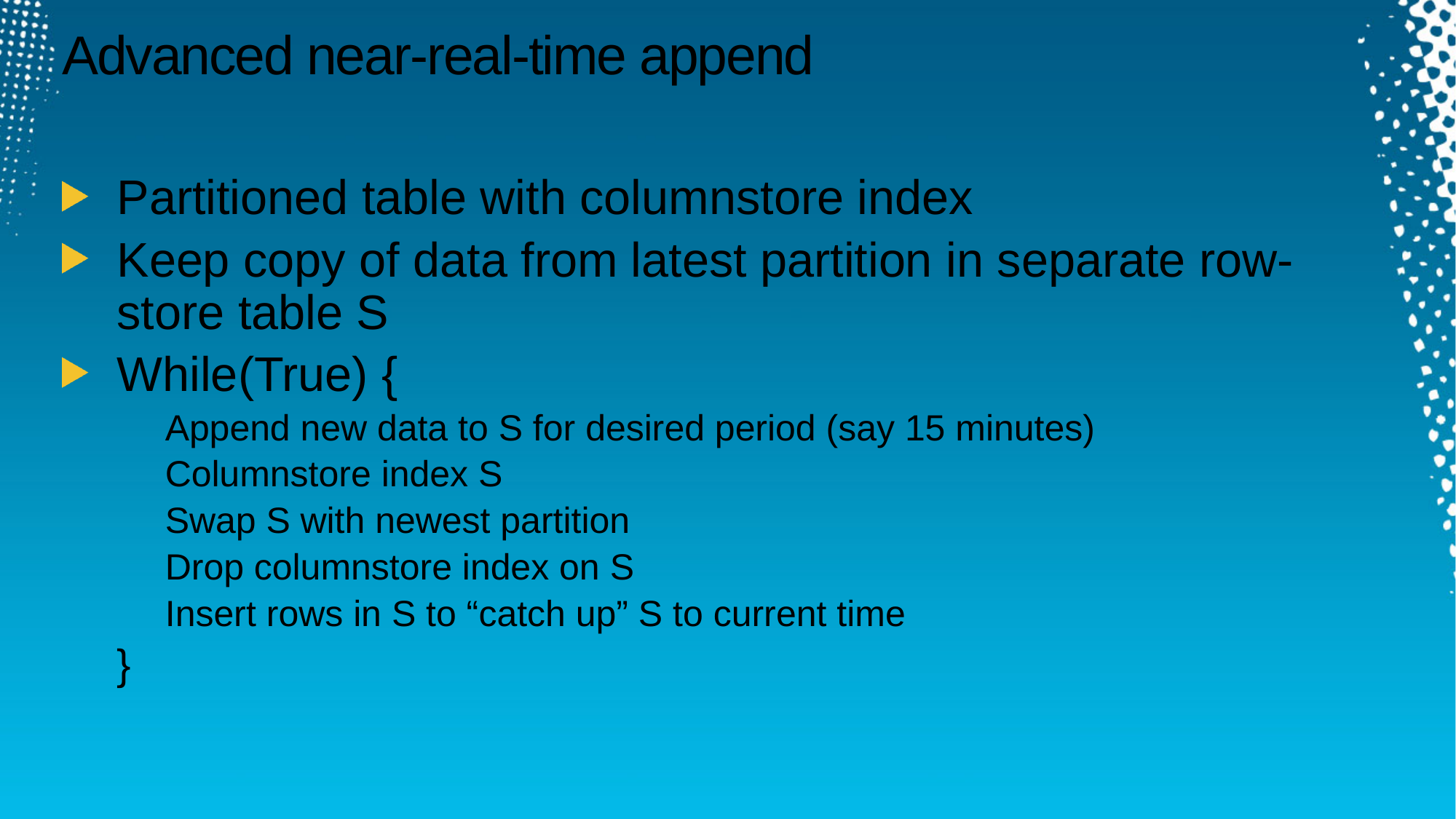

# Advanced near-real-time append
Partitioned table with columnstore index
Keep copy of data from latest partition in separate row-store table S
While(True) {
Append new data to S for desired period (say 15 minutes)
Columnstore index S
Swap S with newest partition
Drop columnstore index on S
Insert rows in S to “catch up” S to current time
}